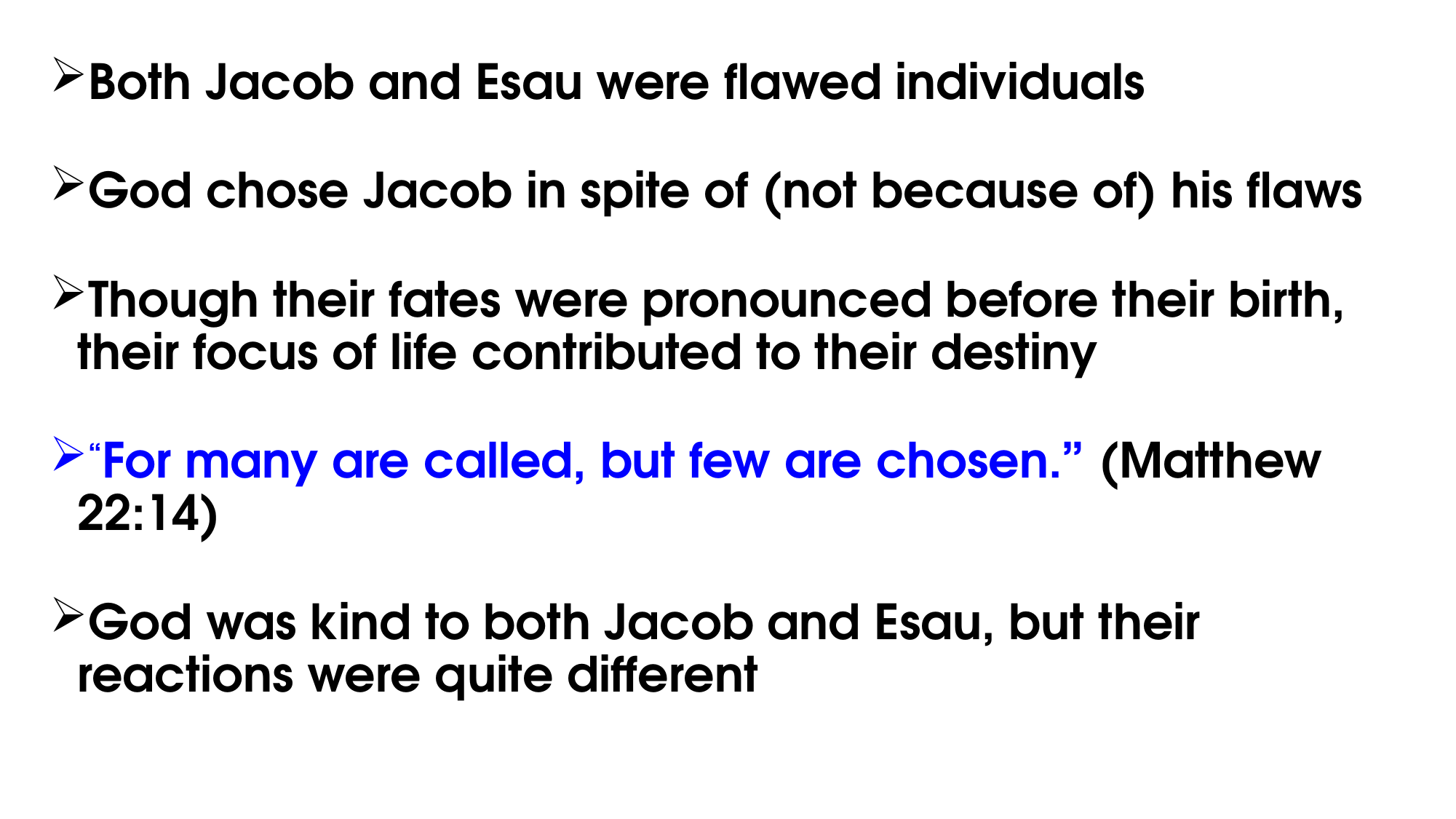

Both Jacob and Esau were flawed individuals

God chose Jacob in spite of (not because of) his flaws

Though their fates were pronounced before their birth, their focus of life contributed to their destiny

“For many are called, but few are chosen.” (Matthew 22:14)

God was kind to both Jacob and Esau, but their reactions were quite different